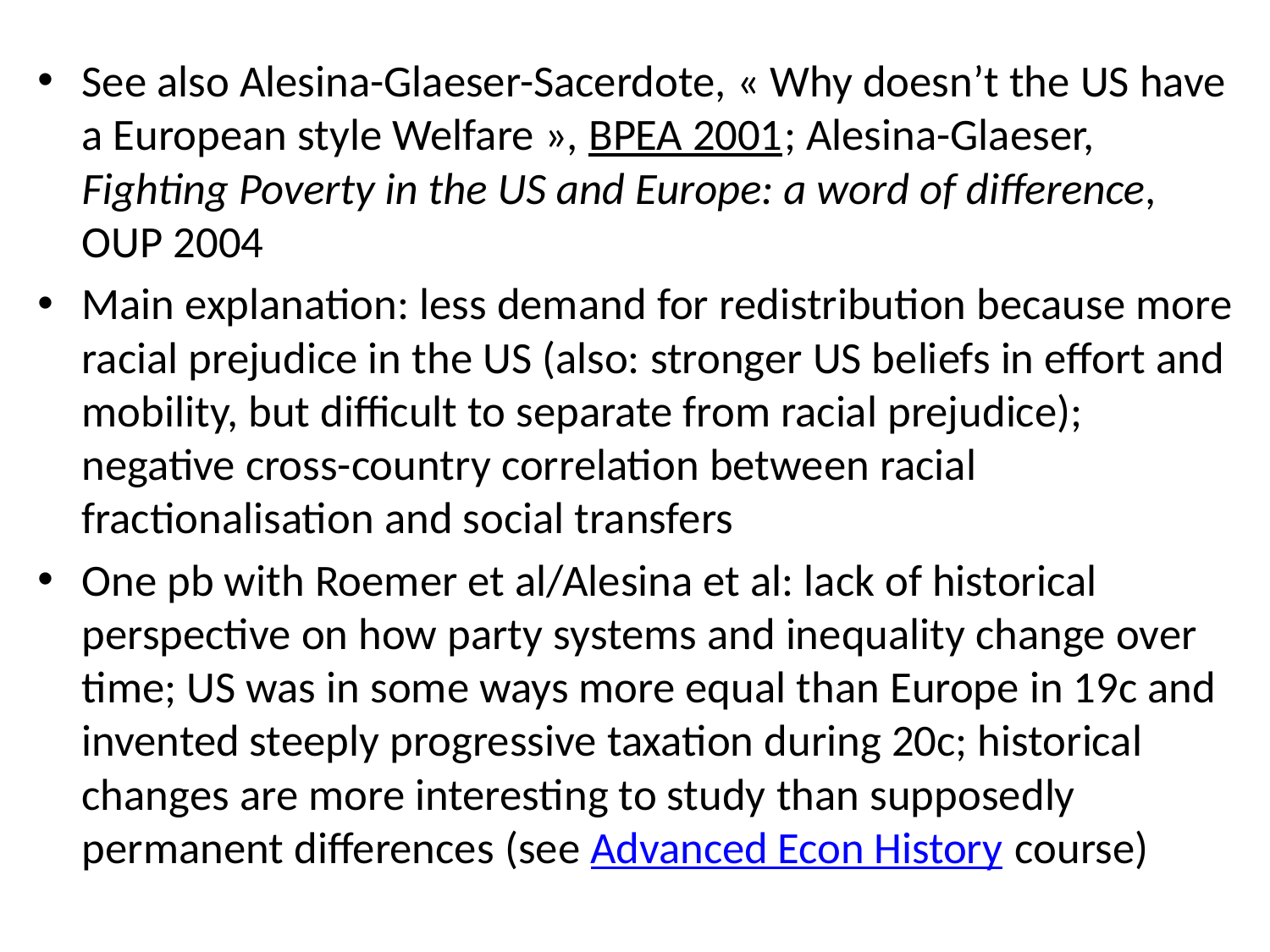

See also Alesina-Glaeser-Sacerdote, « Why doesn’t the US have a European style Welfare », BPEA 2001; Alesina-Glaeser, Fighting Poverty in the US and Europe: a word of difference, OUP 2004
Main explanation: less demand for redistribution because more racial prejudice in the US (also: stronger US beliefs in effort and mobility, but difficult to separate from racial prejudice); negative cross-country correlation between racial fractionalisation and social transfers
One pb with Roemer et al/Alesina et al: lack of historical perspective on how party systems and inequality change over time; US was in some ways more equal than Europe in 19c and invented steeply progressive taxation during 20c; historical changes are more interesting to study than supposedly permanent differences (see Advanced Econ History course)